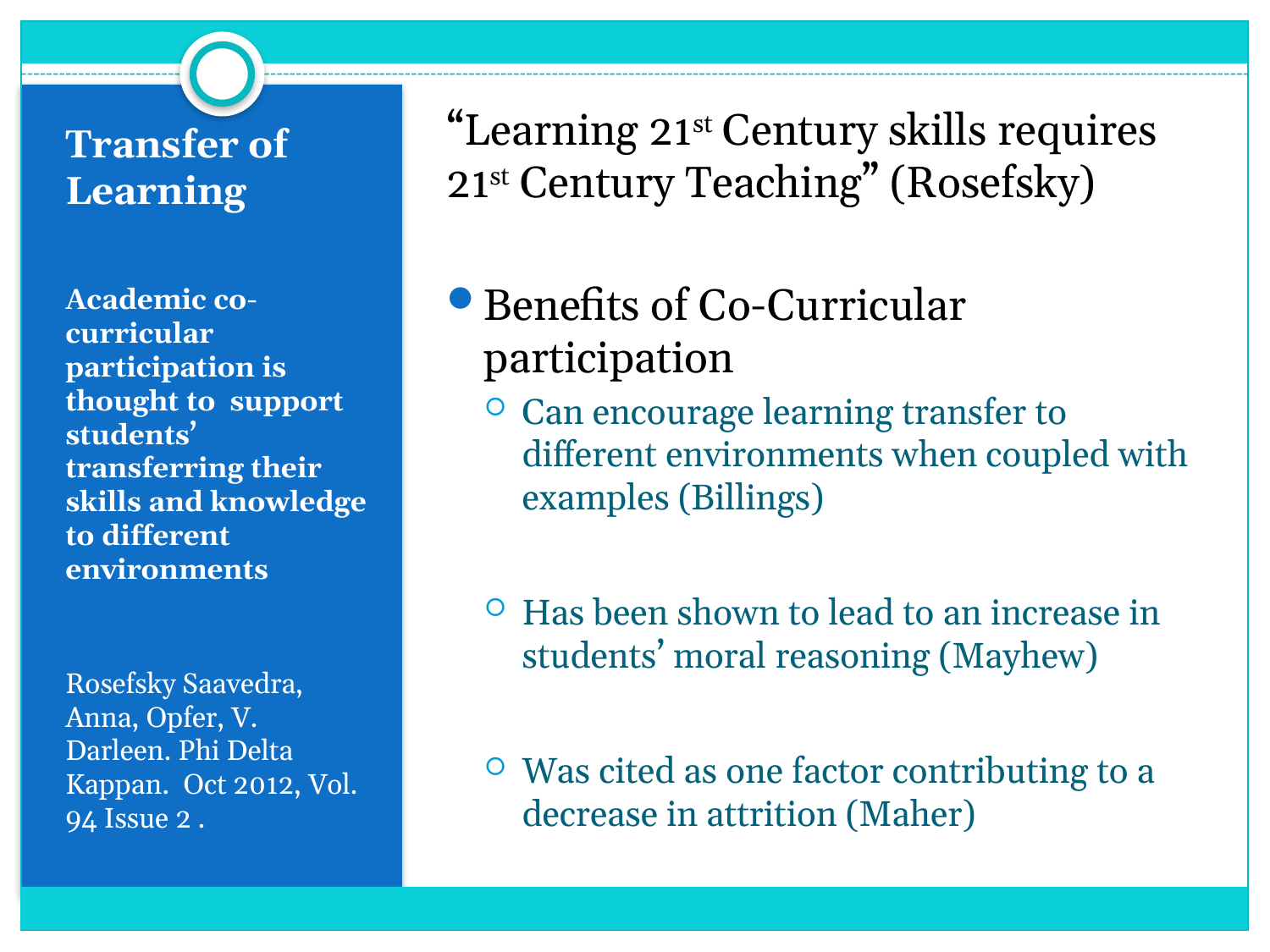

“Learning 21st Century skills requires 21st Century Teaching” (Rosefsky)

Benefits of Co-Curricular participation
Can encourage learning transfer to different environments when coupled with examples (Billings)

Has been shown to lead to an increase in students’ moral reasoning (Mayhew)

Was cited as one factor contributing to a decrease in attrition (Maher)
# Transfer of Learning
Academic co-curricular participation is thought to  support students’ transferring their skills and knowledge to different environments

Rosefsky Saavedra, Anna, Opfer, V. Darleen. Phi Delta Kappan.  Oct 2012, Vol. 94 Issue 2 .